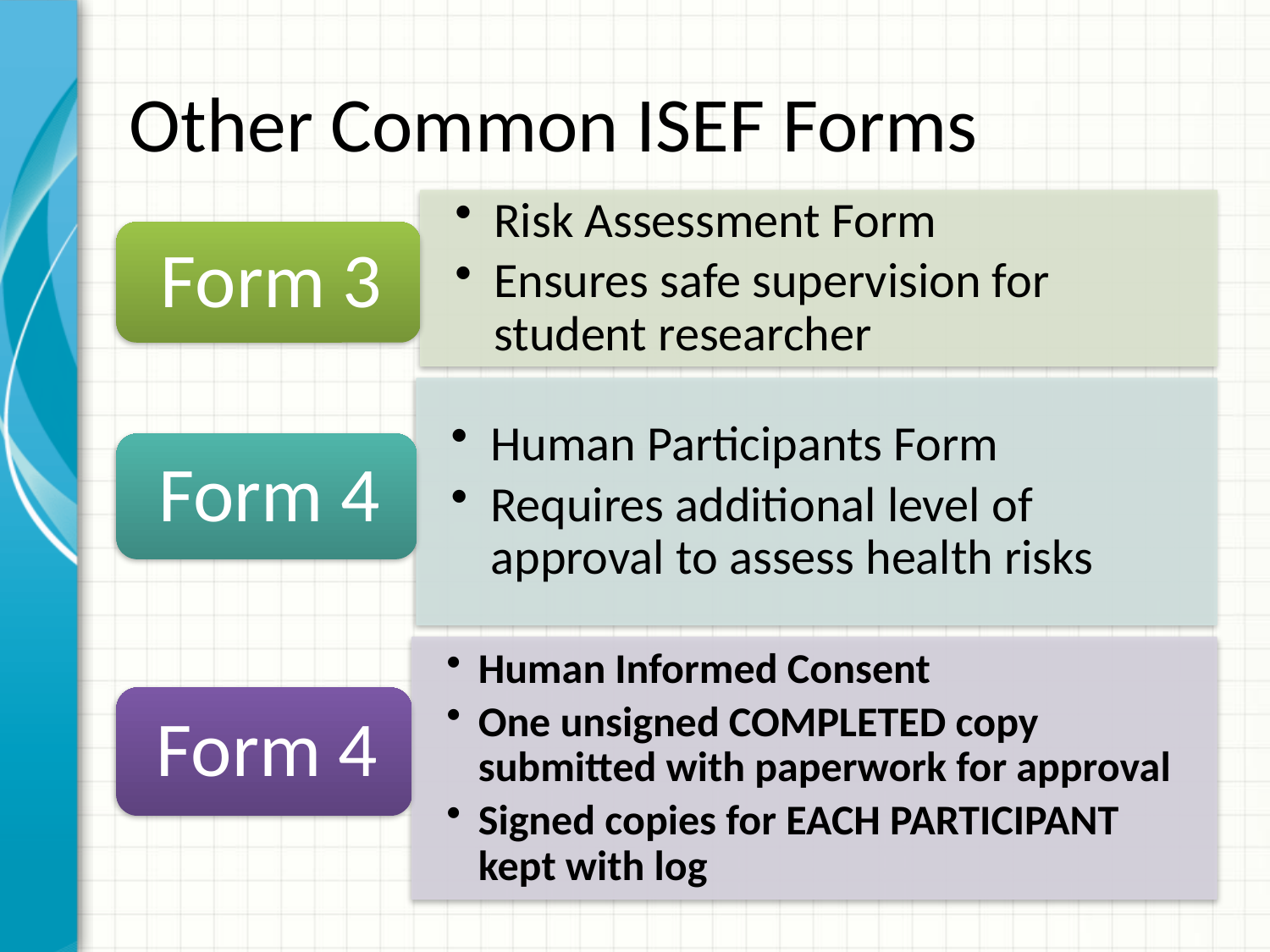

# Other Common ISEF Forms
Risk Assessment Form
Ensures safe supervision for student researcher
Form 3
Human Participants Form
Requires additional level of approval to assess health risks
Form 4
Human Informed Consent
One unsigned COMPLETED copy submitted with paperwork for approval
Signed copies for EACH PARTICIPANT kept with log
Form 4